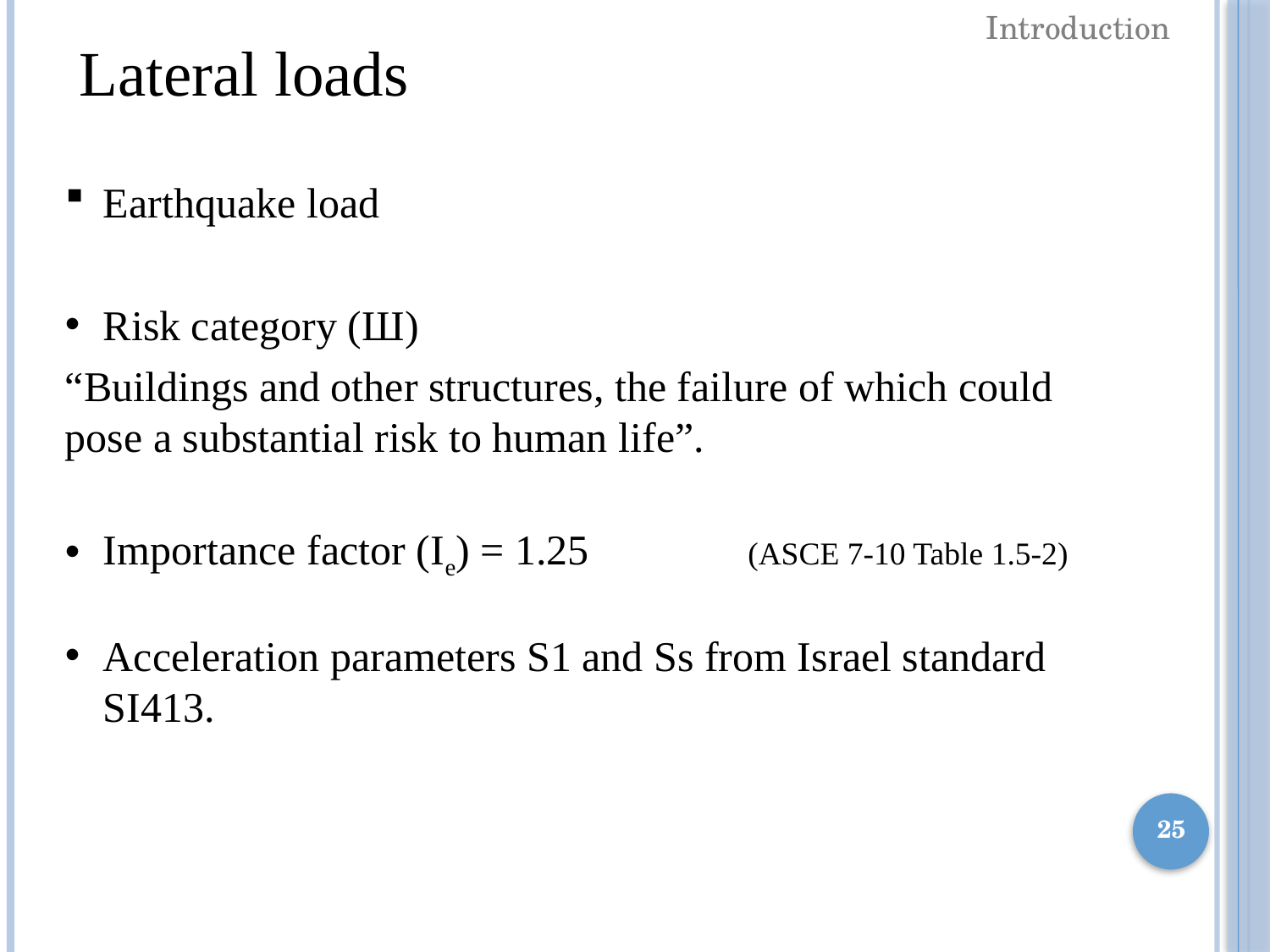

Introduction
 Lateral loads
Earthquake load

Risk category (Ш)
“Buildings and other structures, the failure of which could pose a substantial risk to human life”.

Importance factor (Ie) = 1.25               (ASCE 7-10 Table 1.5-2)

Acceleration parameters S1 and Ss from Israel standard SI413.
25